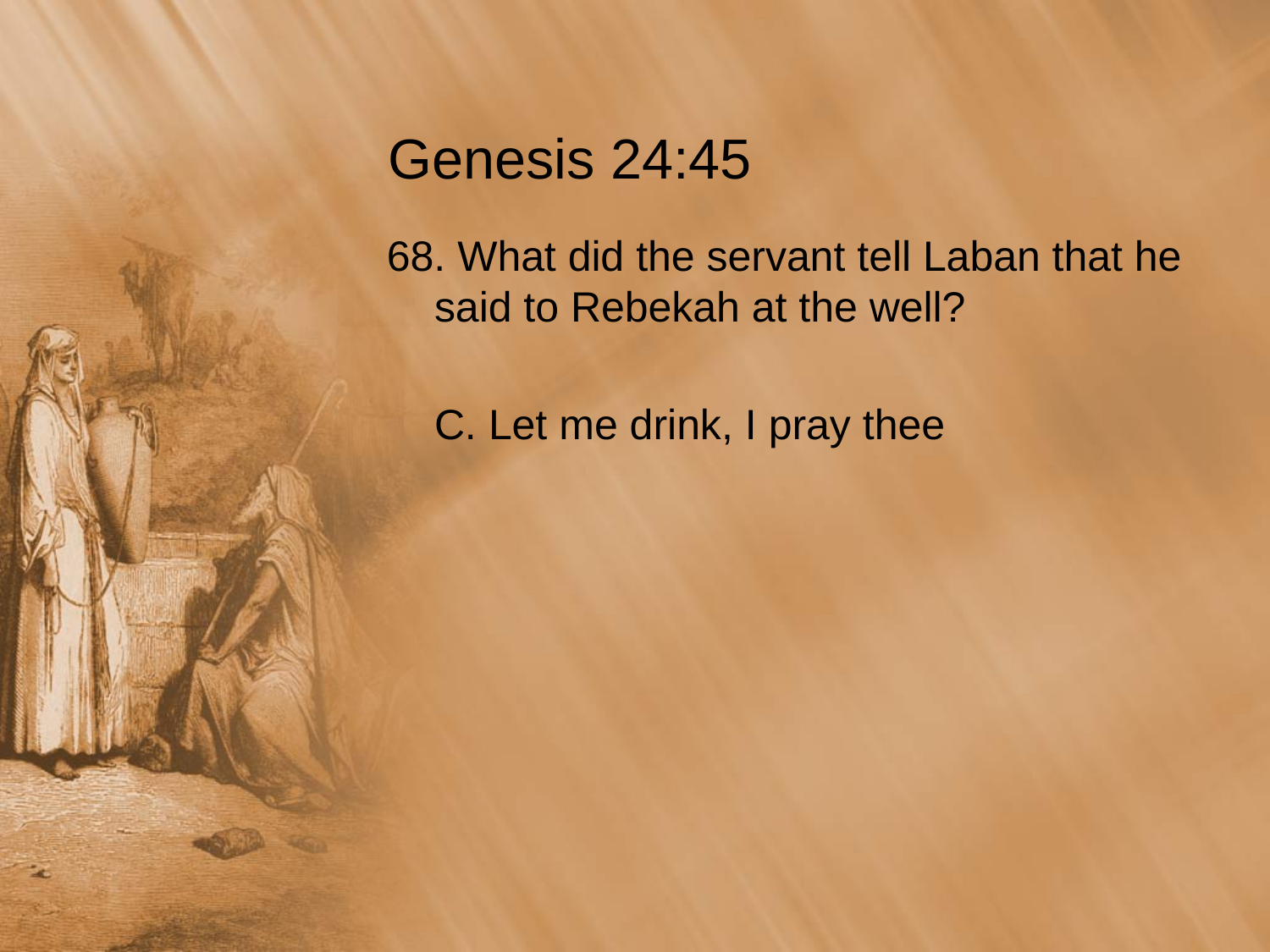

# Genesis 24:45
68. What did the servant tell Laban that he said to Rebekah at the well?

	C. Let me drink, I pray thee